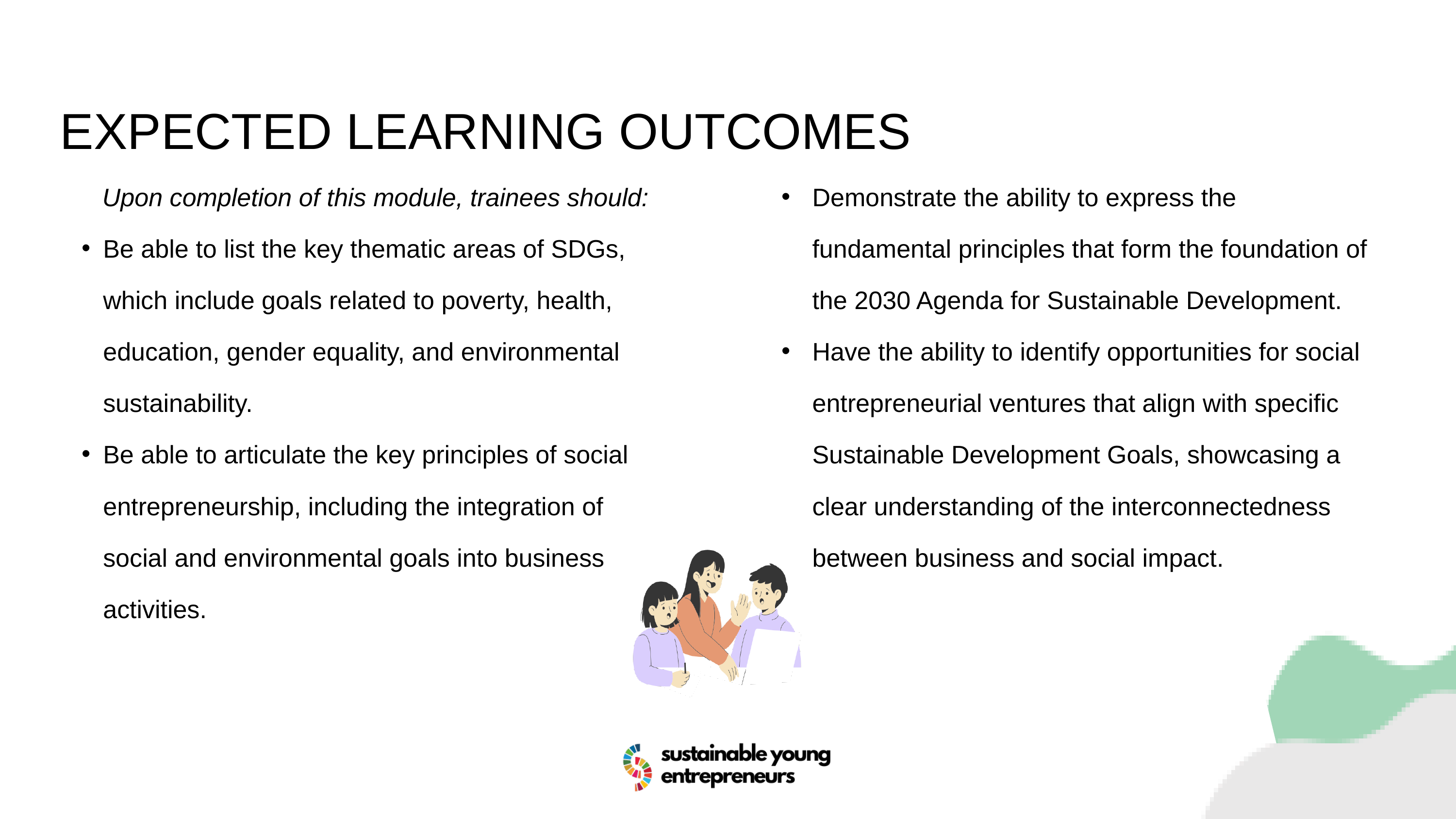

EXPECTED LEARNING OUTCOMES
Demonstrate the ability to express the fundamental principles that form the foundation of the 2030 Agenda for Sustainable Development.
Have the ability to identify opportunities for social entrepreneurial ventures that align with specific Sustainable Development Goals, showcasing a clear understanding of the interconnectedness between business and social impact.
      Upon completion of this module, trainees should:
Be able to list the key thematic areas of SDGs, which include goals related to poverty, health, education, gender equality, and environmental sustainability.
Be able to articulate the key principles of social entrepreneurship, including the integration of social and environmental goals into business activities.